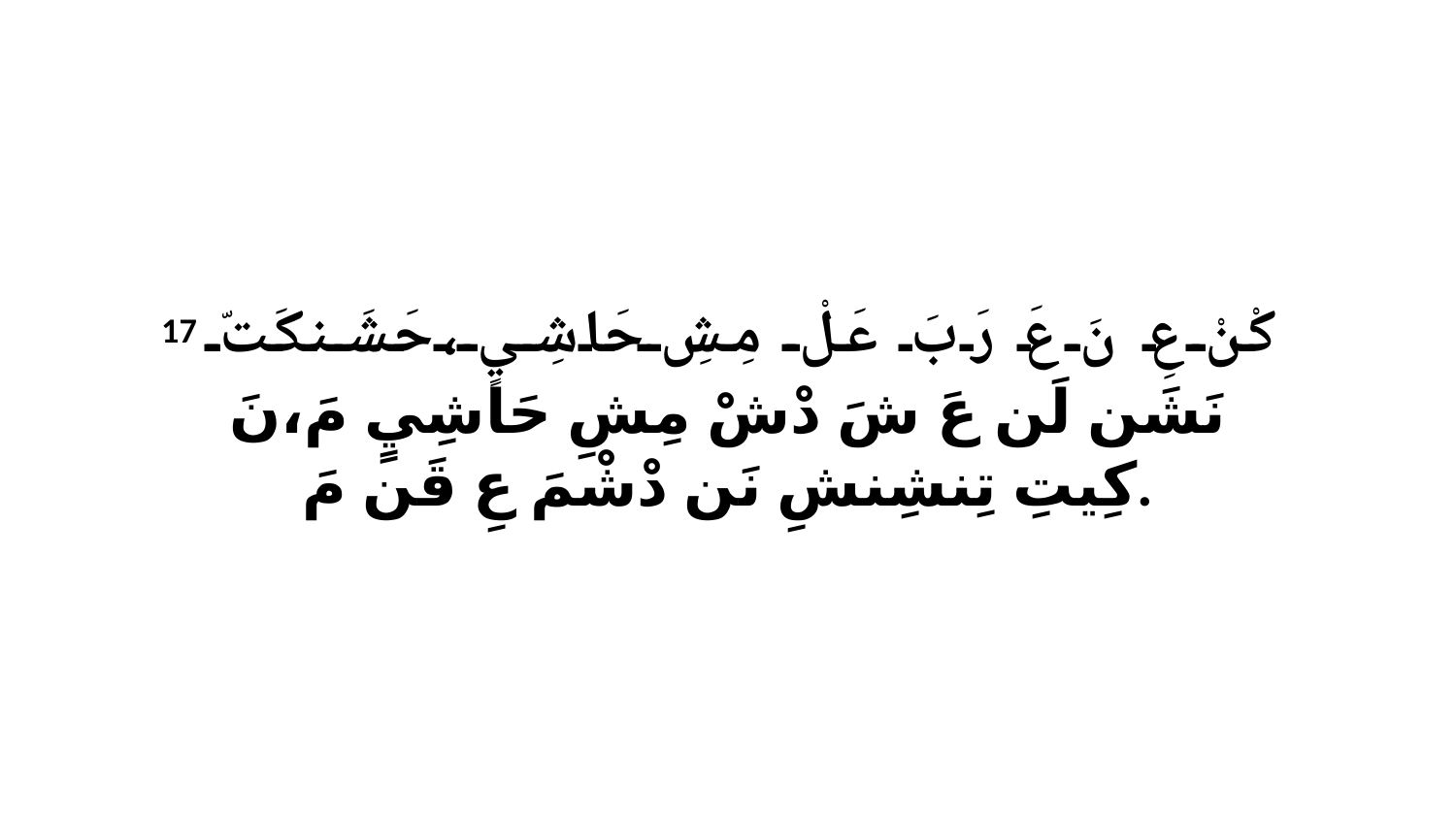

17 كْنْ عِ نَ عَ رَبَ عَلْ مِشِ حَاشِيٍ،حَشَنكَتّ نَشَن لَن عَ شَ دْشْ مِشِ حَاشِيٍ مَ،نَ كِيتِ تِنشِنشِ نَن دْشْمَ عِ قَن مَ.